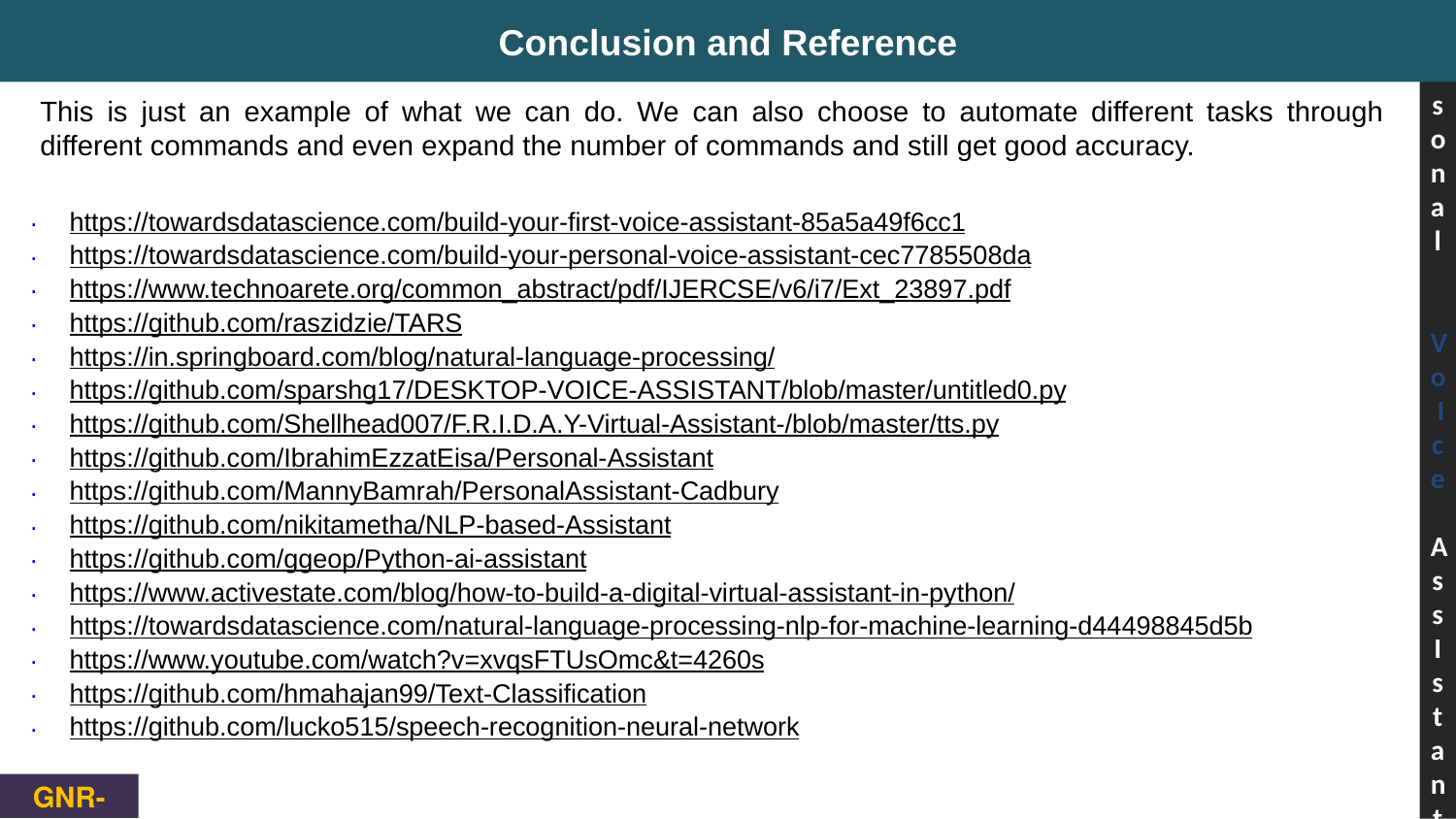

Conclusion and Reference
Pe r sona l
    Vo I ce
 As s I s t ant
This is just an example of what we can do. We can also choose to automate different tasks through different commands and even expand the number of commands and still get good accuracy.
https://towardsdatascience.com/build-your-first-voice-assistant-85a5a49f6cc1
https://towardsdatascience.com/build-your-personal-voice-assistant-cec7785508da
https://www.technoarete.org/common_abstract/pdf/IJERCSE/v6/i7/Ext_23897.pdf
https://github.com/raszidzie/TARS
https://in.springboard.com/blog/natural-language-processing/
https://github.com/sparshg17/DESKTOP-VOICE-ASSISTANT/blob/master/untitled0.py
https://github.com/Shellhead007/F.R.I.D.A.Y-Virtual-Assistant-/blob/master/tts.py
https://github.com/IbrahimEzzatEisa/Personal-Assistant
https://github.com/MannyBamrah/PersonalAssistant-Cadbury
https://github.com/nikitametha/NLP-based-Assistant
https://github.com/ggeop/Python-ai-assistant
https://www.activestate.com/blog/how-to-build-a-digital-virtual-assistant-in-python/
https://towardsdatascience.com/natural-language-processing-nlp-for-machine-learning-d44498845d5b
https://www.youtube.com/watch?v=xvqsFTUsOmc&t=4260s
https://github.com/hmahajan99/Text-Classification
https://github.com/lucko515/speech-recognition-neural-network
GNR-652